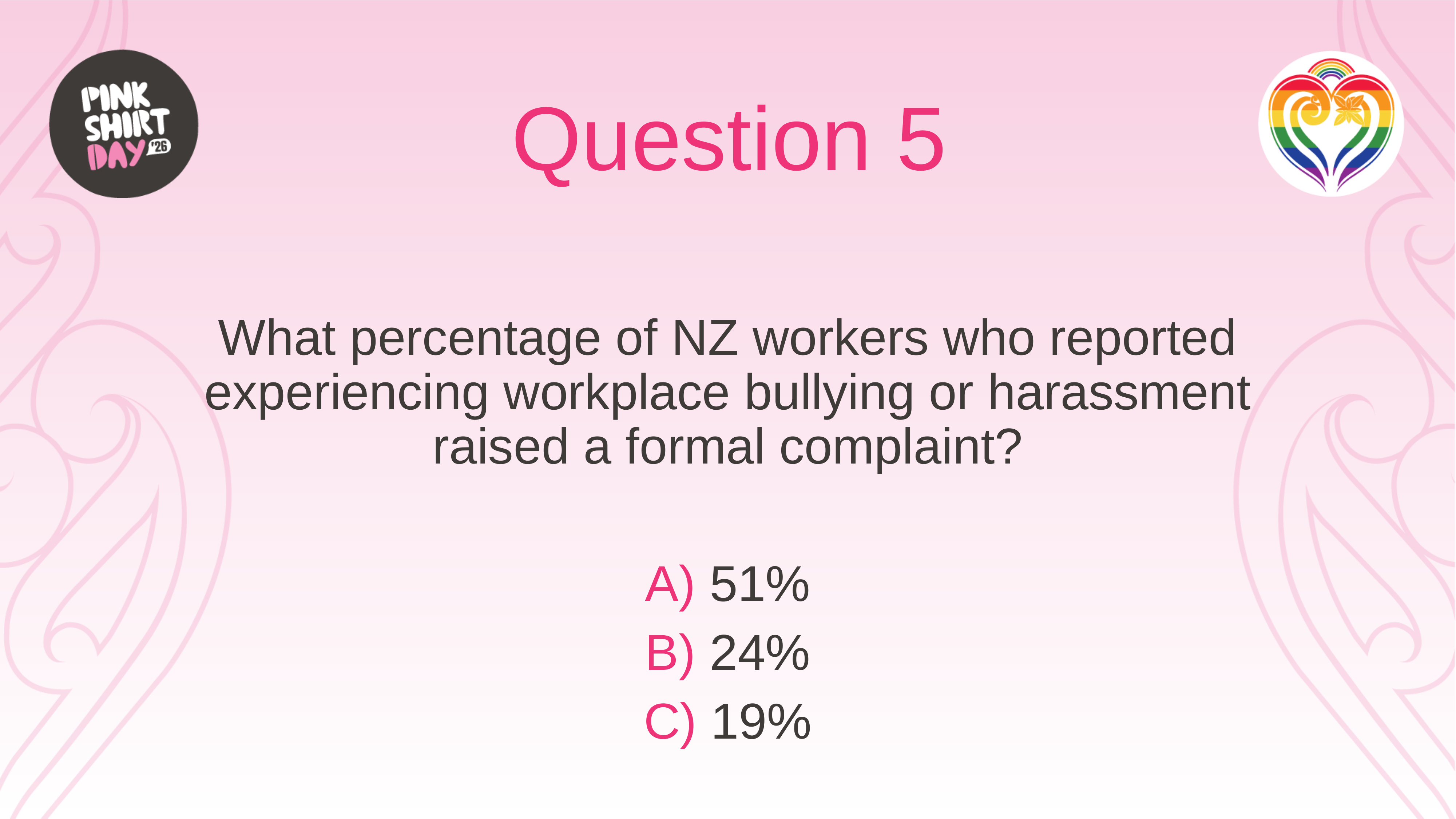

# Question 5
What percentage of NZ workers who reported experiencing workplace bullying or harassment raised a formal complaint?

A) 51%
B) 24%
C) 19%